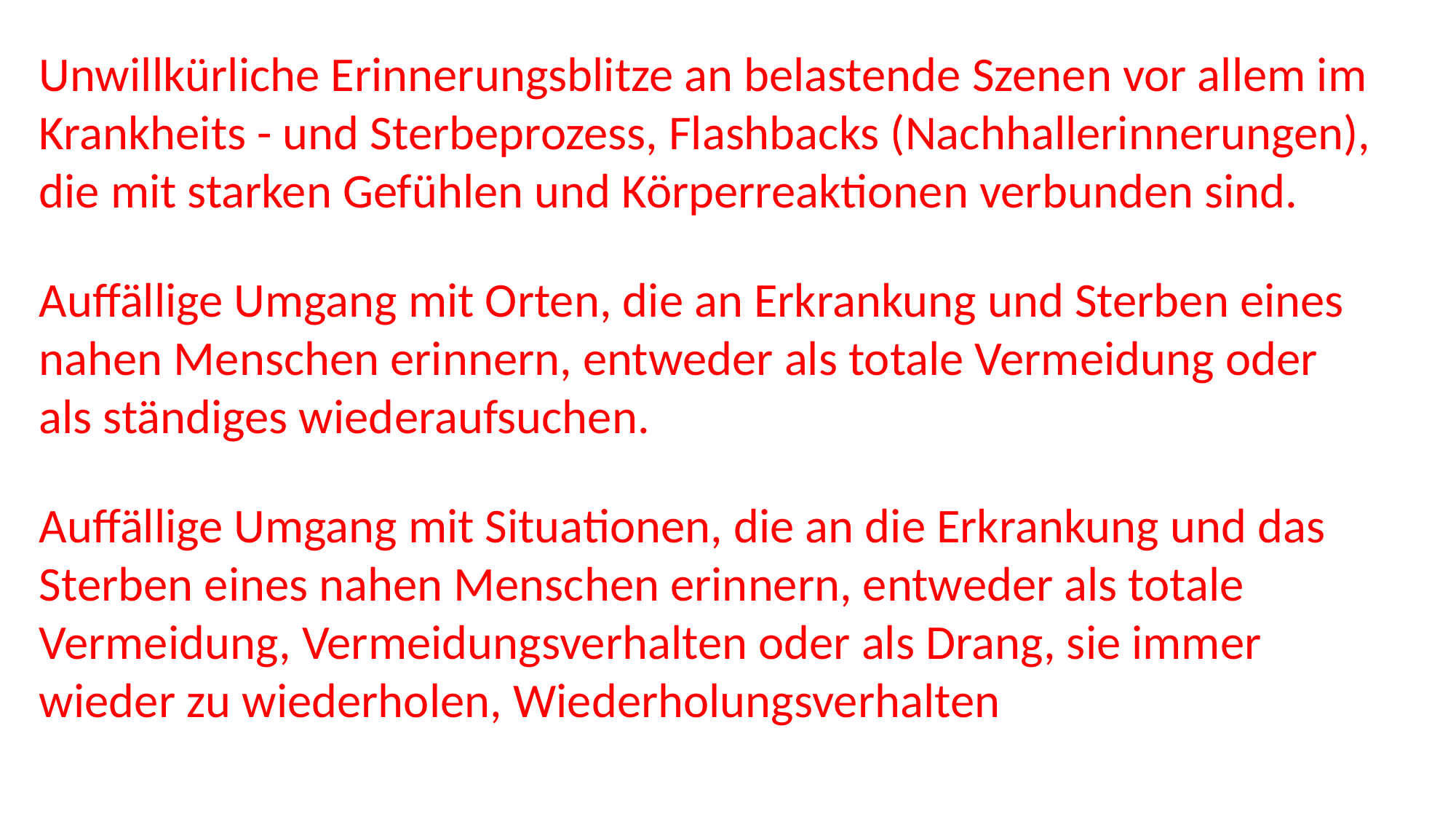

Unwillkürliche Erinnerungsblitze an belastende Szenen vor allem im Krankheits - und Sterbeprozess, Flashbacks (Nachhallerinnerungen), die mit starken Gefühlen und Körperreaktionen verbunden sind.

Auffällige Umgang mit Orten, die an Erkrankung und Sterben eines nahen Menschen erinnern, entweder als totale Vermeidung oder als ständiges wiederaufsuchen.

Auffällige Umgang mit Situationen, die an die Erkrankung und das Sterben eines nahen Menschen erinnern, entweder als totale Vermeidung, Vermeidungsverhalten oder als Drang, sie immer wieder zu wiederholen, Wiederholungsverhalten